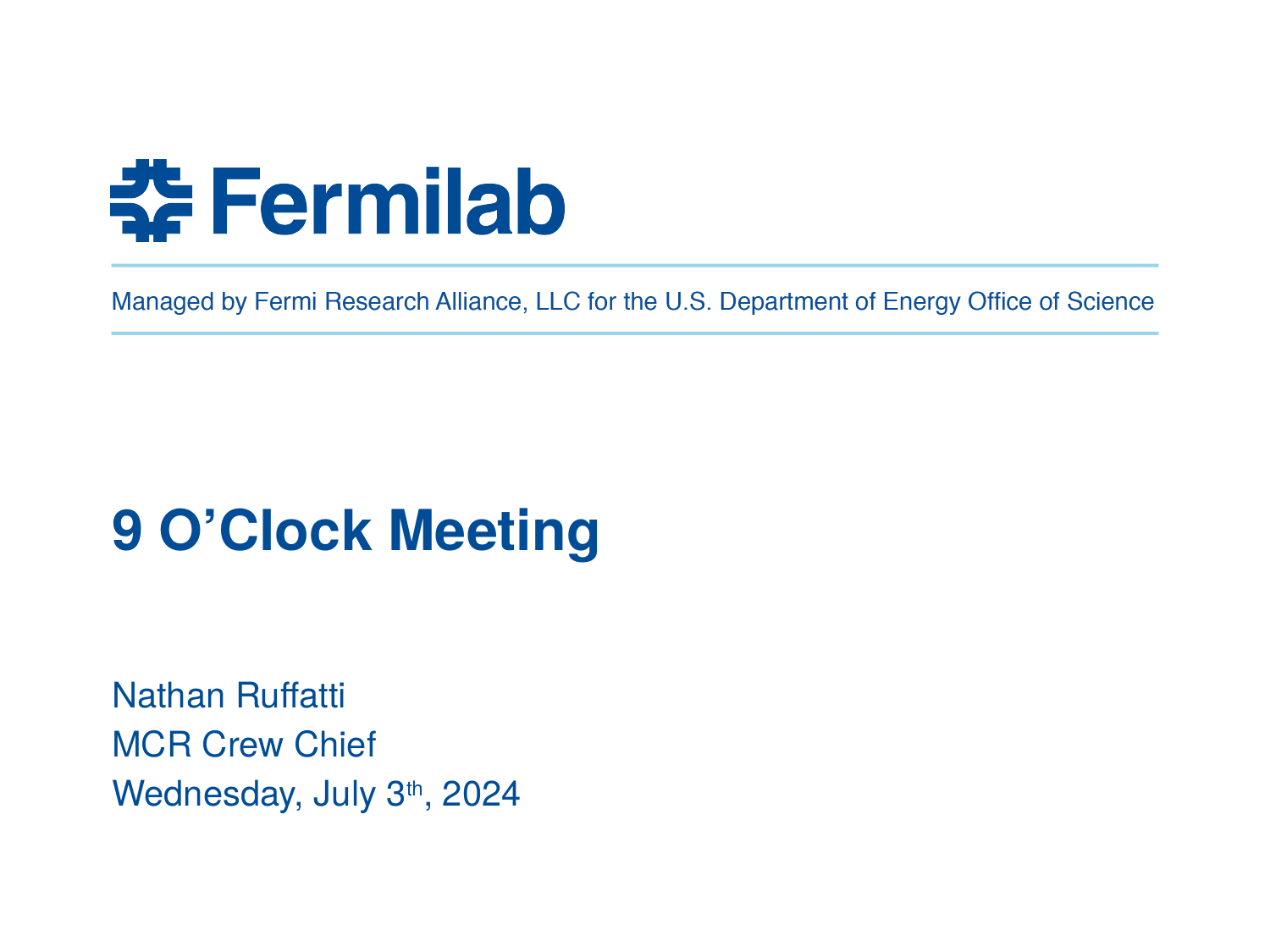

# 9 O’Clock Meeting
Nathan Ruffatti
MCR Crew Chief
Wednesday, July 3th, 2024